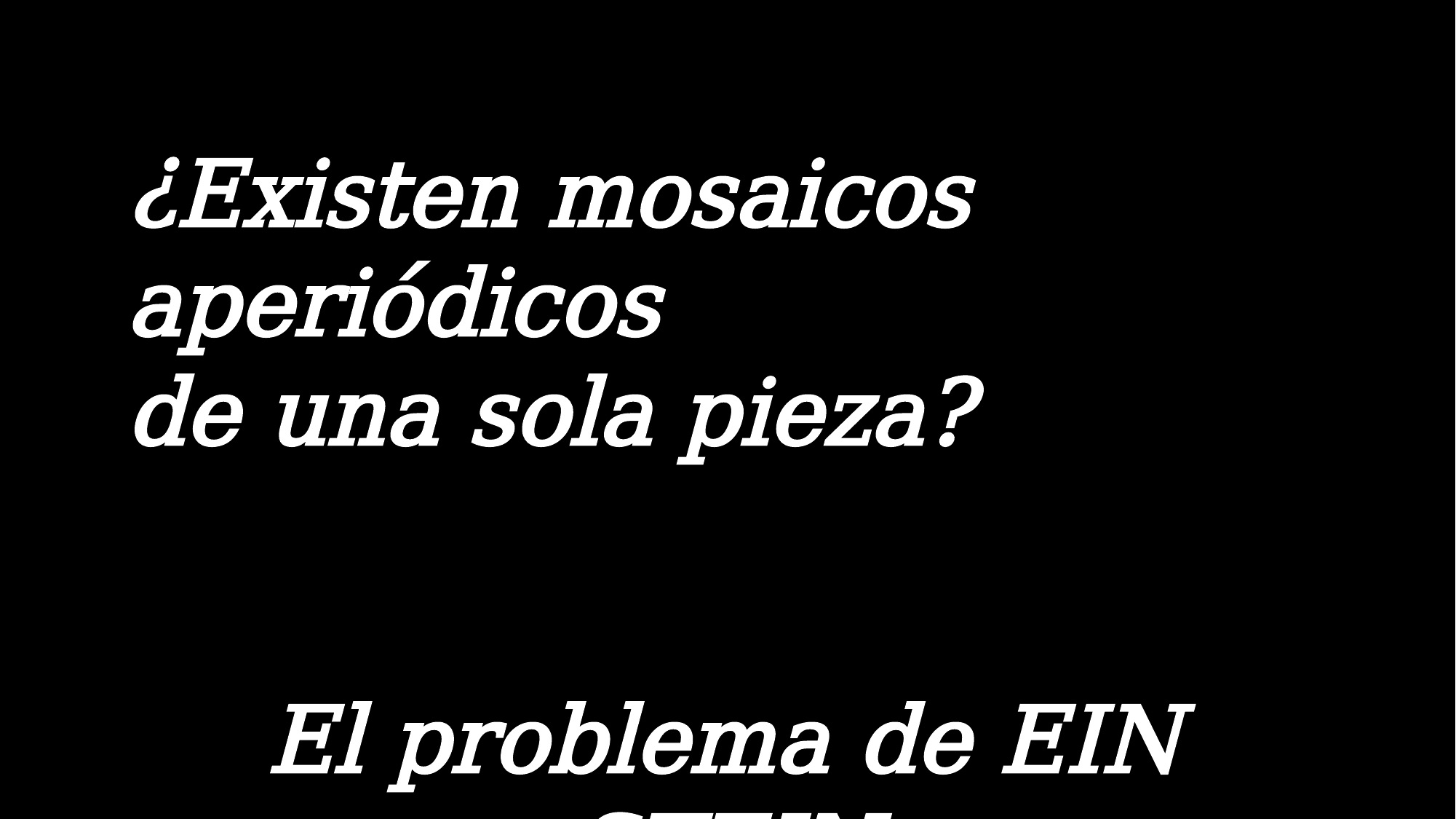

¿Existen mosaicos aperiódicos
de una sola pieza?

El problema de EIN STEIN